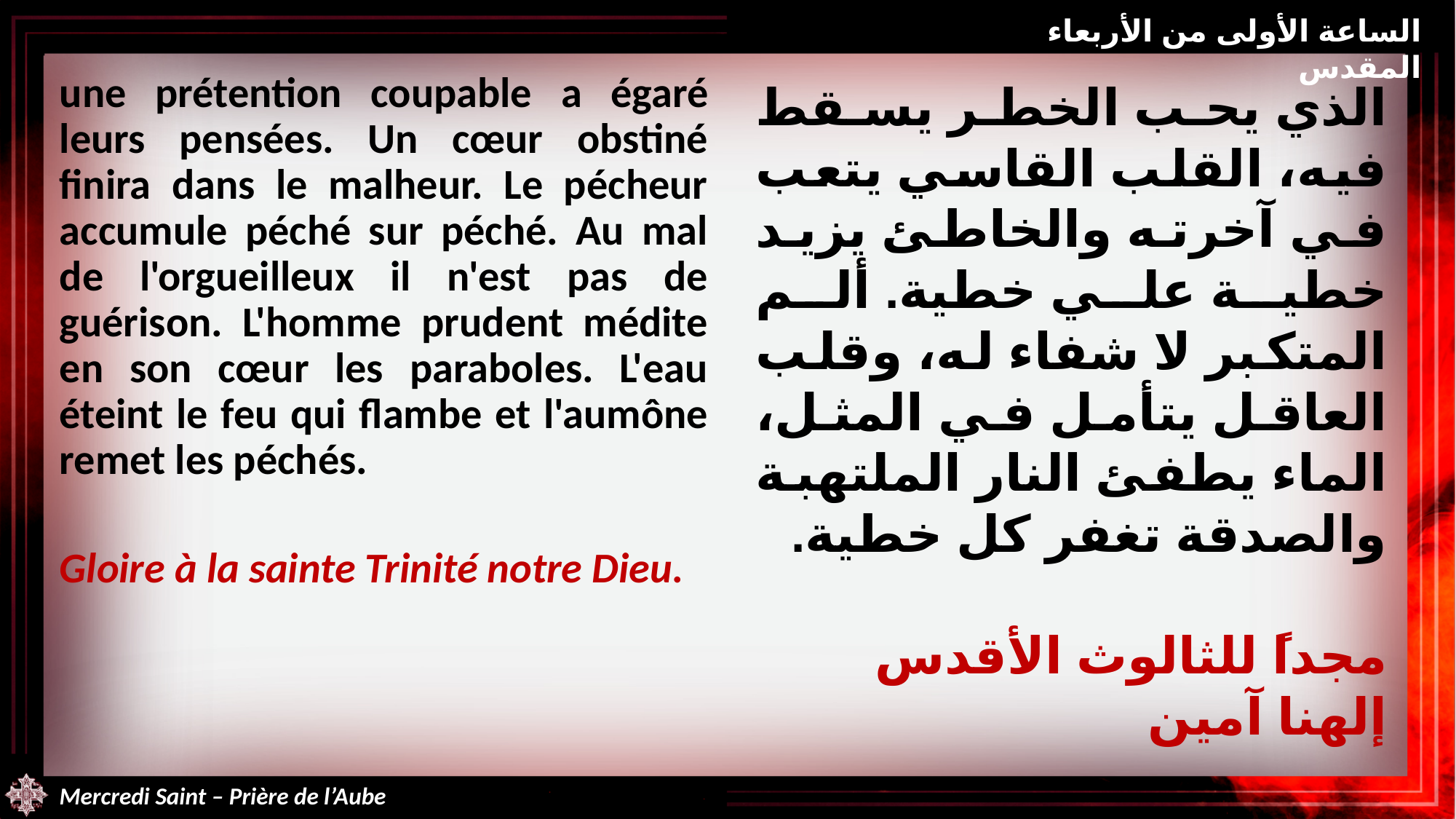

الساعة الأولى من الأربعاء المقدس
une prétention coupable a égaré leurs pensées. Un cœur obstiné finira dans le malheur. Le pécheur accumule péché sur péché. Au mal de l'orgueilleux il n'est pas de guérison. L'homme prudent médite en son cœur les paraboles. L'eau éteint le feu qui flambe et l'aumône remet les péchés.

Gloire à la sainte Trinité notre Dieu.
الذي يحب الخطر يسقط فيه، القلب القاسي يتعب في آخرته والخاطئ يزيد خطية علي خطية. ألم المتكبر لا شفاء له، وقلب العاقل يتأمل في المثل، الماء يطفئ النار الملتهبة والصدقة تغفر كل خطية.

مجداً للثالوث الأقدس إلهنا آمين
Mercredi Saint – Prière de l’Aube